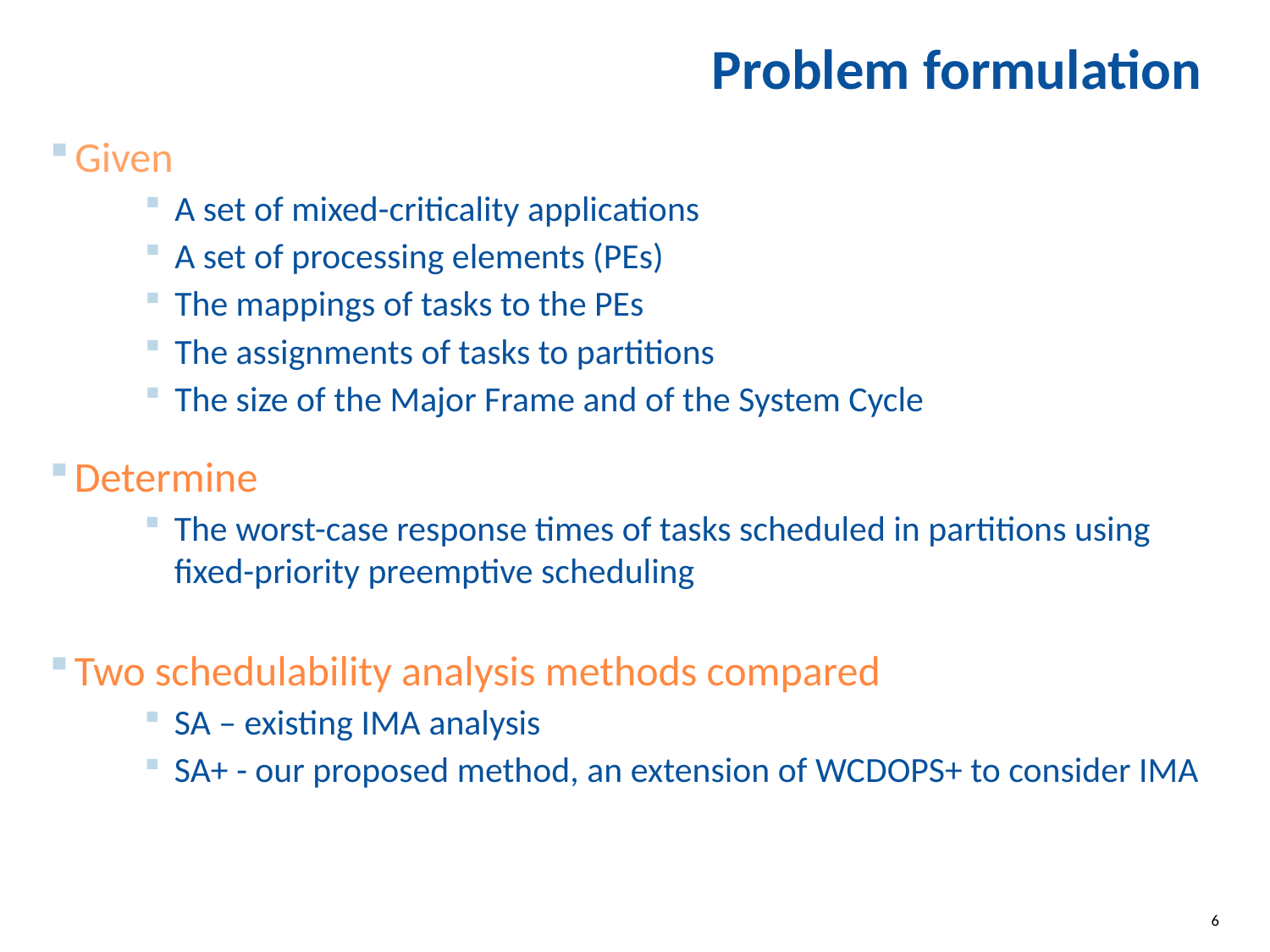

# Problem formulation
Given
A set of mixed-criticality applications
A set of processing elements (PEs)
The mappings of tasks to the PEs
The assignments of tasks to partitions
The size of the Major Frame and of the System Cycle

Determine
The worst-case response times of tasks scheduled in partitions using fixed-priority preemptive scheduling
Two schedulability analysis methods compared
SA – existing IMA analysis
SA+ - our proposed method, an extension of WCDOPS+ to consider IMA